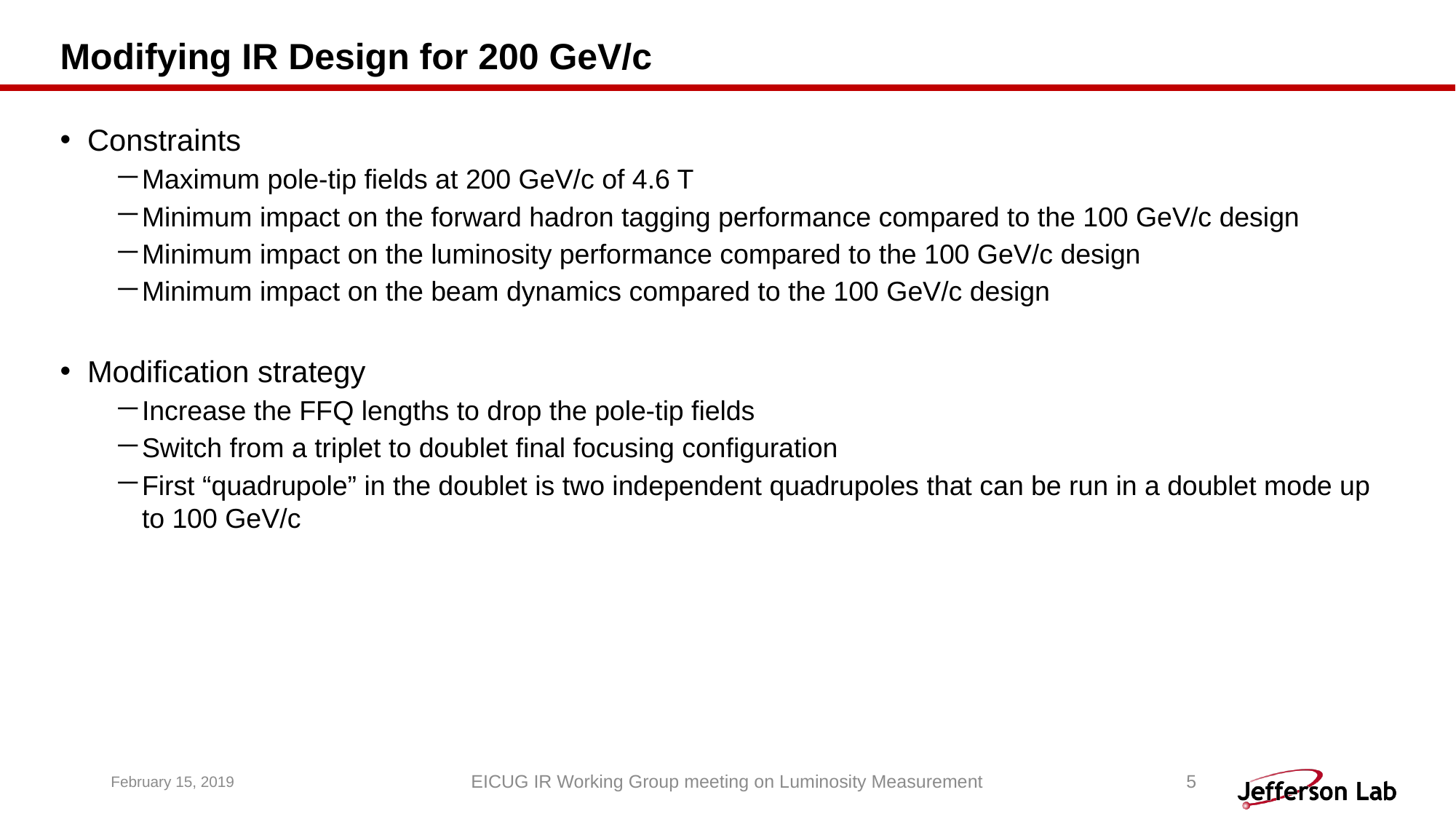

# Modifying IR Design for 200 GeV/c
Constraints
Maximum pole-tip fields at 200 GeV/c of 4.6 T
Minimum impact on the forward hadron tagging performance compared to the 100 GeV/c design
Minimum impact on the luminosity performance compared to the 100 GeV/c design
Minimum impact on the beam dynamics compared to the 100 GeV/c design

Modification strategy
Increase the FFQ lengths to drop the pole-tip fields
Switch from a triplet to doublet final focusing configuration
First “quadrupole” in the doublet is two independent quadrupoles that can be run in a doublet mode up to 100 GeV/c
February 15, 2019
EICUG IR Working Group meeting on Luminosity Measurement
5